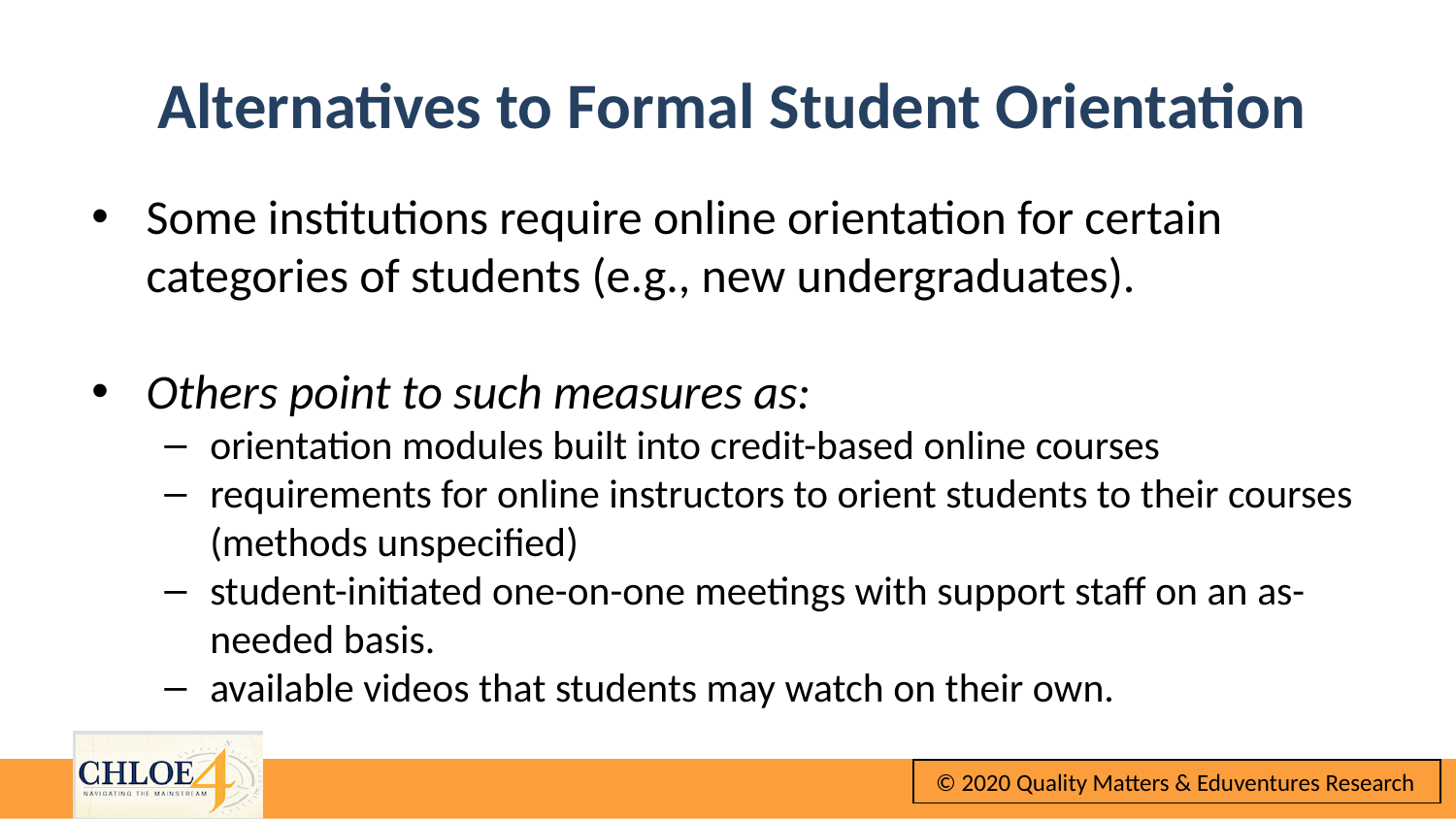

# Alternatives to Formal Student Orientation
Some institutions require online orientation for certain categories of students (e.g., new undergraduates).
Others point to such measures as:
orientation modules built into credit-based online courses
requirements for online instructors to orient students to their courses (methods unspecified)
student-initiated one-on-one meetings with support staff on an as-needed basis.
available videos that students may watch on their own.